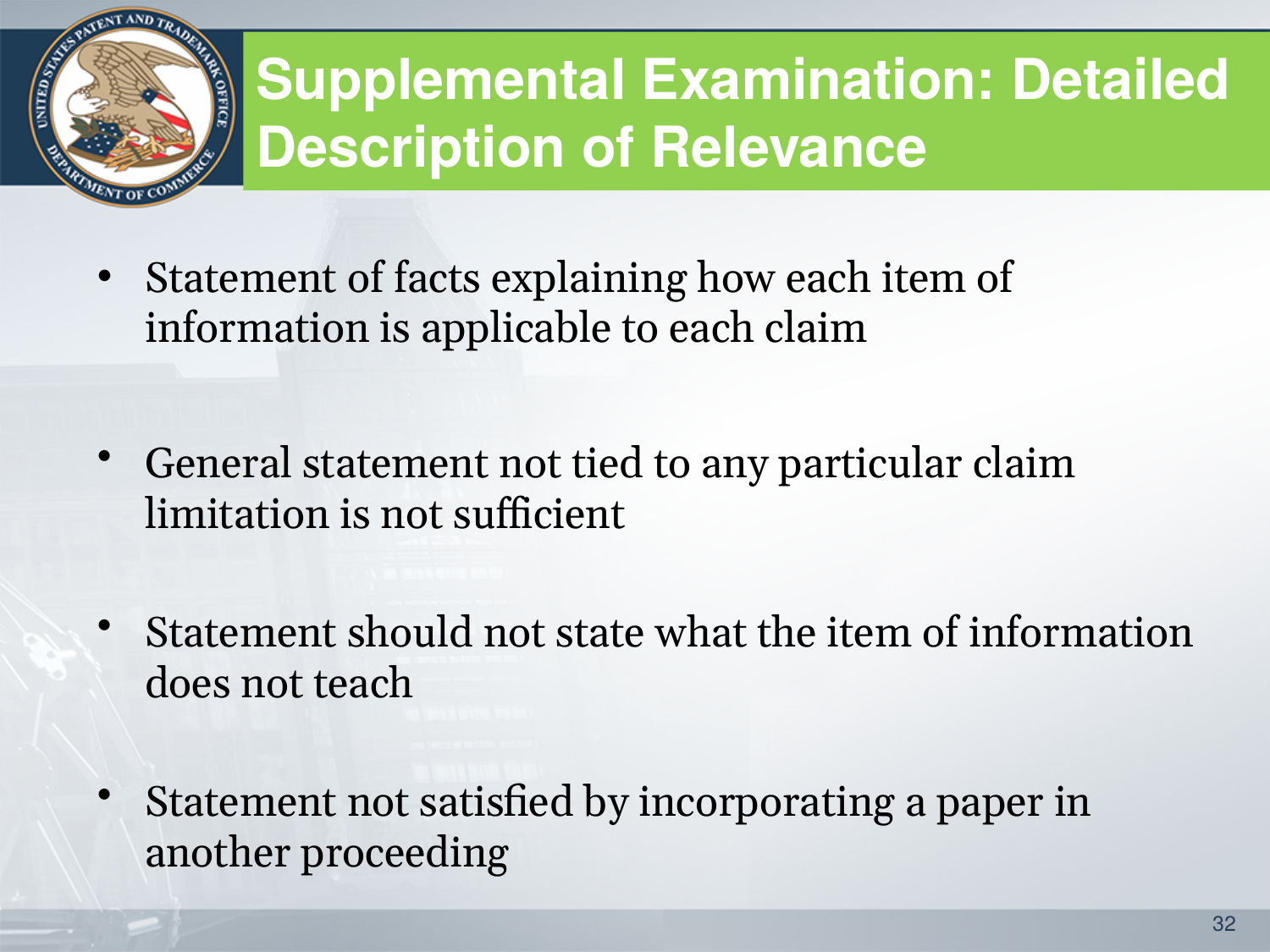

# Supplemental Examination: Detailed Description of Relevance
Statement of facts explaining how each item of information is applicable to each claim

General statement not tied to any particular claim limitation is not sufficient

Statement should not state what the item of information does not teach

Statement not satisfied by incorporating a paper in another proceeding

32